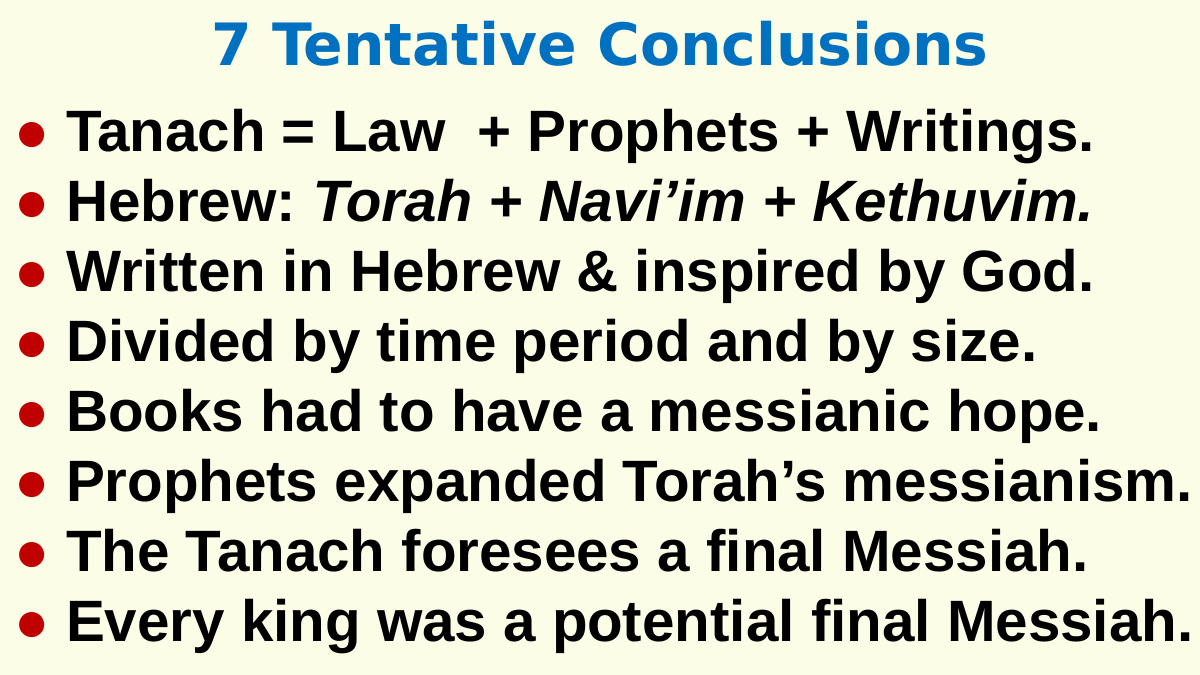

7 Tentative Conclusions
● Tanach = Law  + Prophets + Writings.
● Hebrew: Torah + Navi’im + Kethuvim.
● Written in Hebrew & inspired by God.
● Divided by time period and by size.
● Books had to have a messianic hope.
● Prophets expanded Torah’s messianism.
● The Tanach foresees a final Messiah.
● Every king was a potential final Messiah.